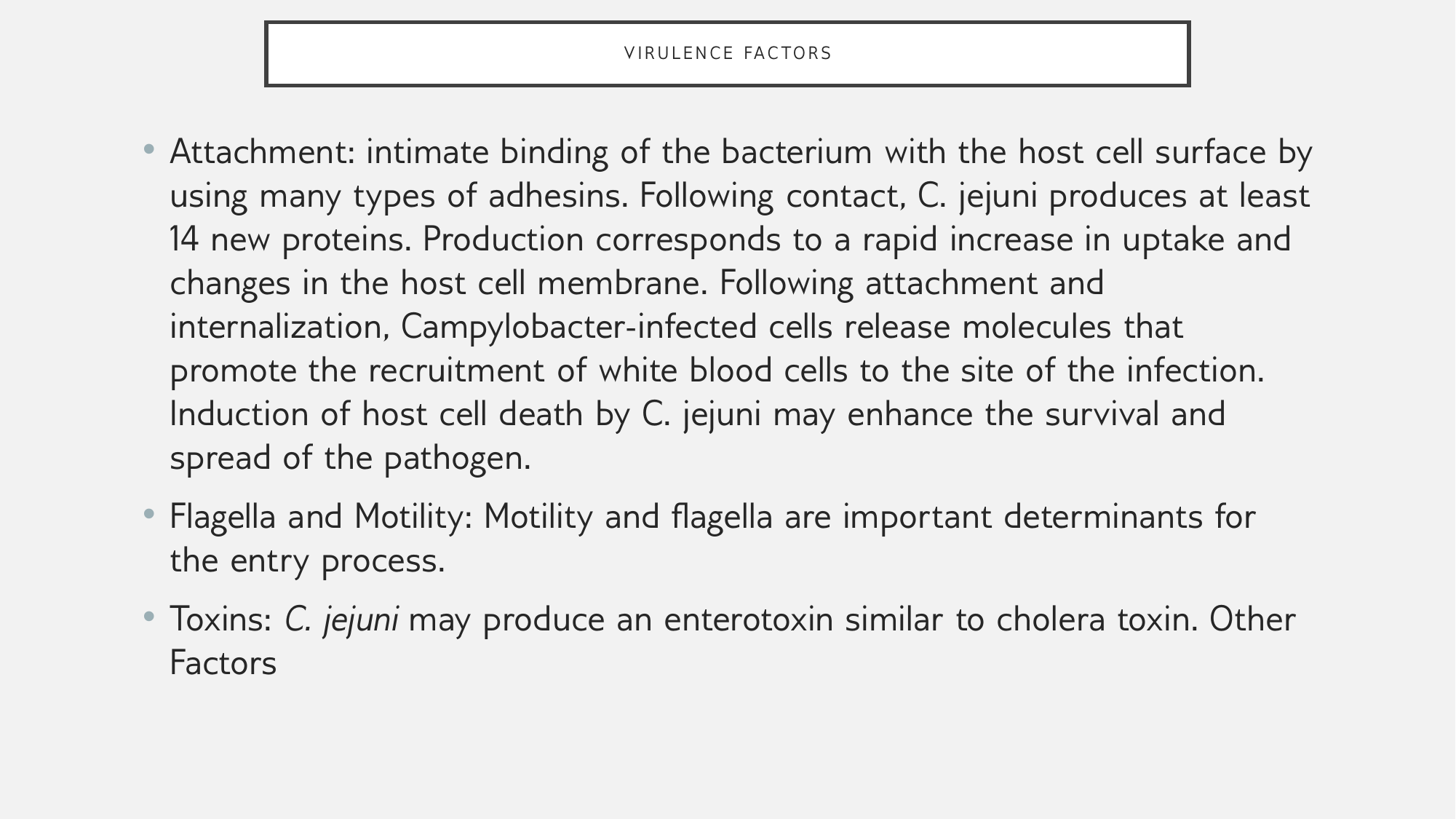

# Virulence factors
Attachment: intimate binding of the bacterium with the host cell surface by using many types of adhesins. Following contact, C. jejuni produces at least 14 new proteins. Production corresponds to a rapid increase in uptake and changes in the host cell membrane. Following attachment and internalization, Campylobacter-infected cells release molecules that promote the recruitment of white blood cells to the site of the infection. Induction of host cell death by C. jejuni may enhance the survival and spread of the pathogen.
Flagella and Motility: Motility and flagella are important determinants for the entry process.
Toxins: C. jejuni may produce an enterotoxin similar to cholera toxin. Other Factors